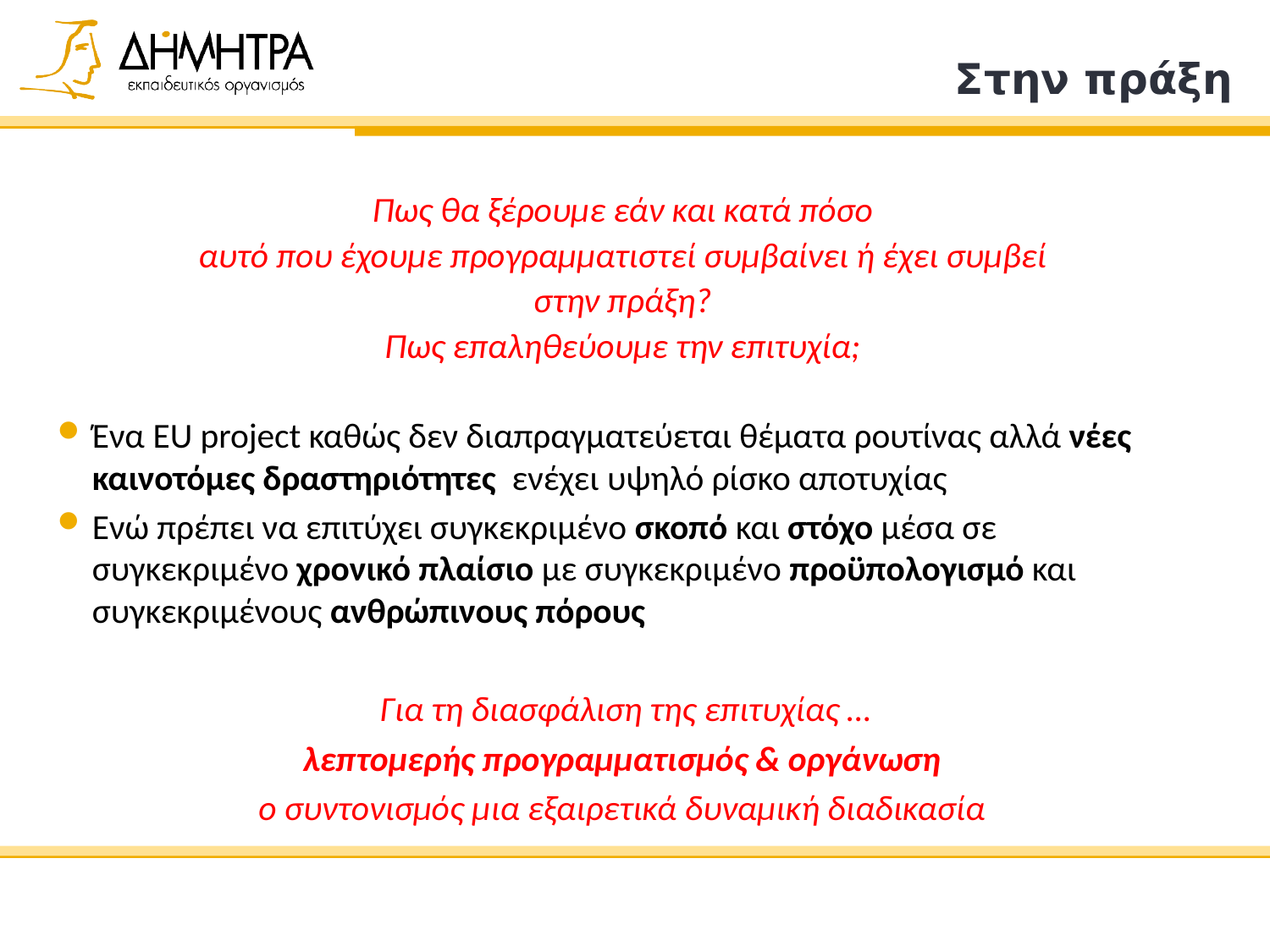

Στην πράξη
Πως θα ξέρουμε εάν και κατά πόσο
αυτό που έχουμε προγραμματιστεί συμβαίνει ή έχει συμβεί
στην πράξη?
Πως επαληθεύουμε την επιτυχία;

Ένα EU project καθώς δεν διαπραγματεύεται θέματα ρουτίνας αλλά νέες  καινοτόμες δραστηριότητες  ενέχει υψηλό ρίσκο αποτυχίας
Ενώ πρέπει να επιτύχει συγκεκριμένο σκοπό και στόχο μέσα σε  συγκεκριμένο χρονικό πλαίσιο με συγκεκριμένο προϋπολογισμό και συγκεκριμένους ανθρώπινους πόρους

Για τη διασφάλιση της επιτυχίας …
λεπτομερής προγραμματισμός & οργάνωση
ο συντονισμός μια εξαιρετικά δυναμική διαδικασία